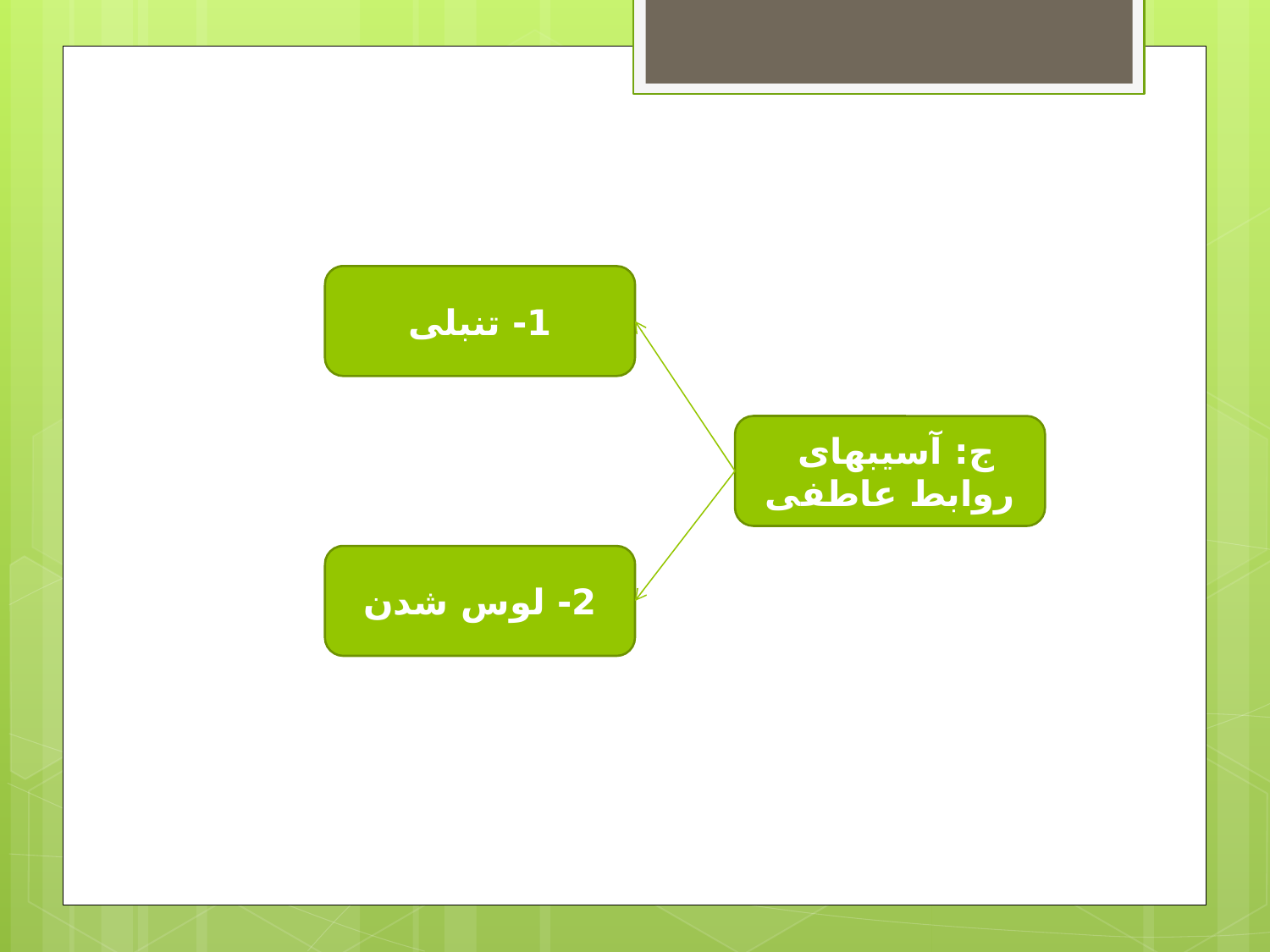

1- تنبلی
ج: آسیبهای
روابط عاطفی
2- لوس شدن